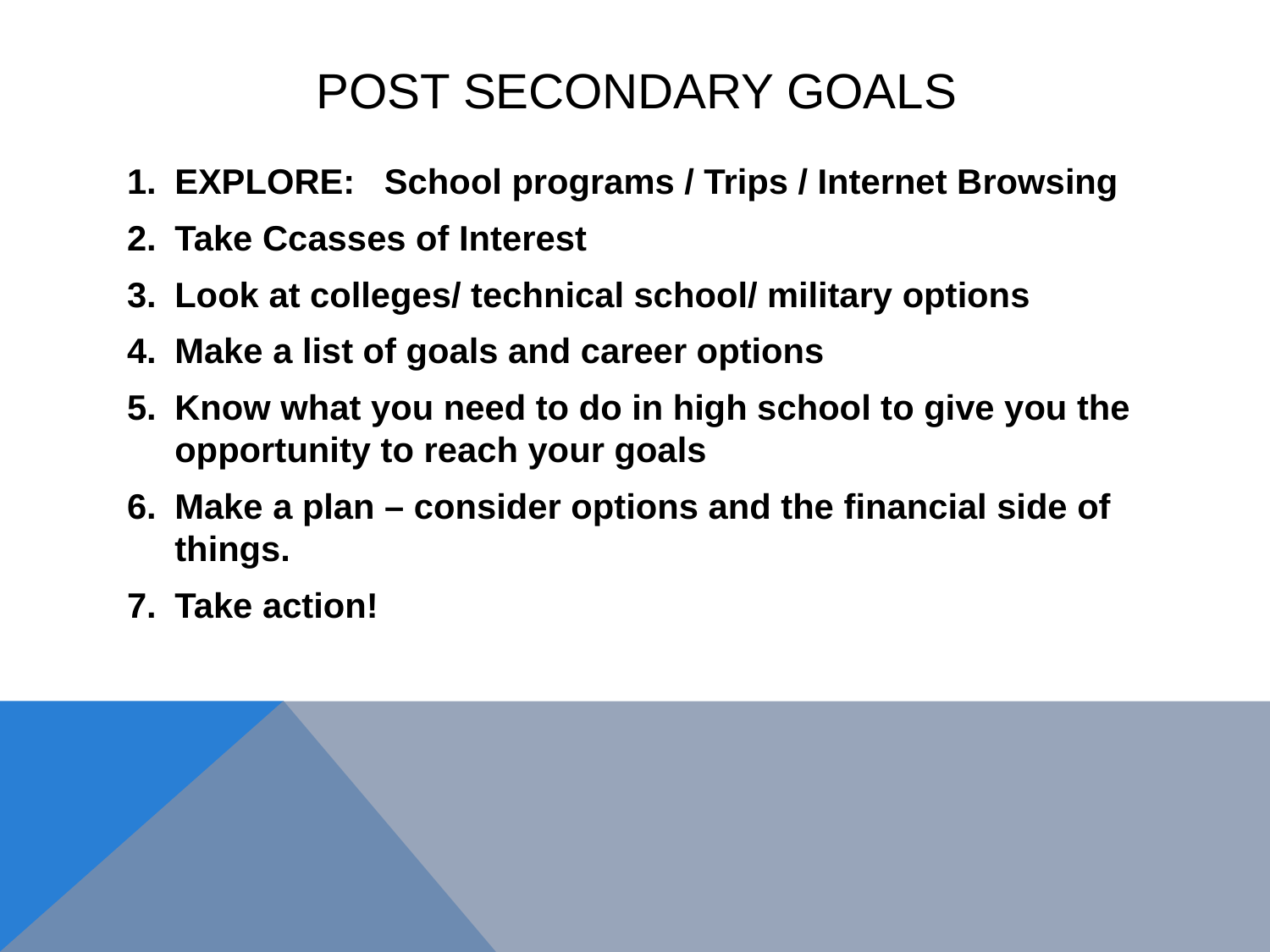

# Post Secondary Goals
EXPLORE:   School programs / Trips / Internet Browsing
Take Ccasses of Interest
Look at colleges/ technical school/ military options
Make a list of goals and career options
Know what you need to do in high school to give you the opportunity to reach your goals
Make a plan – consider options and the financial side of things.
Take action!